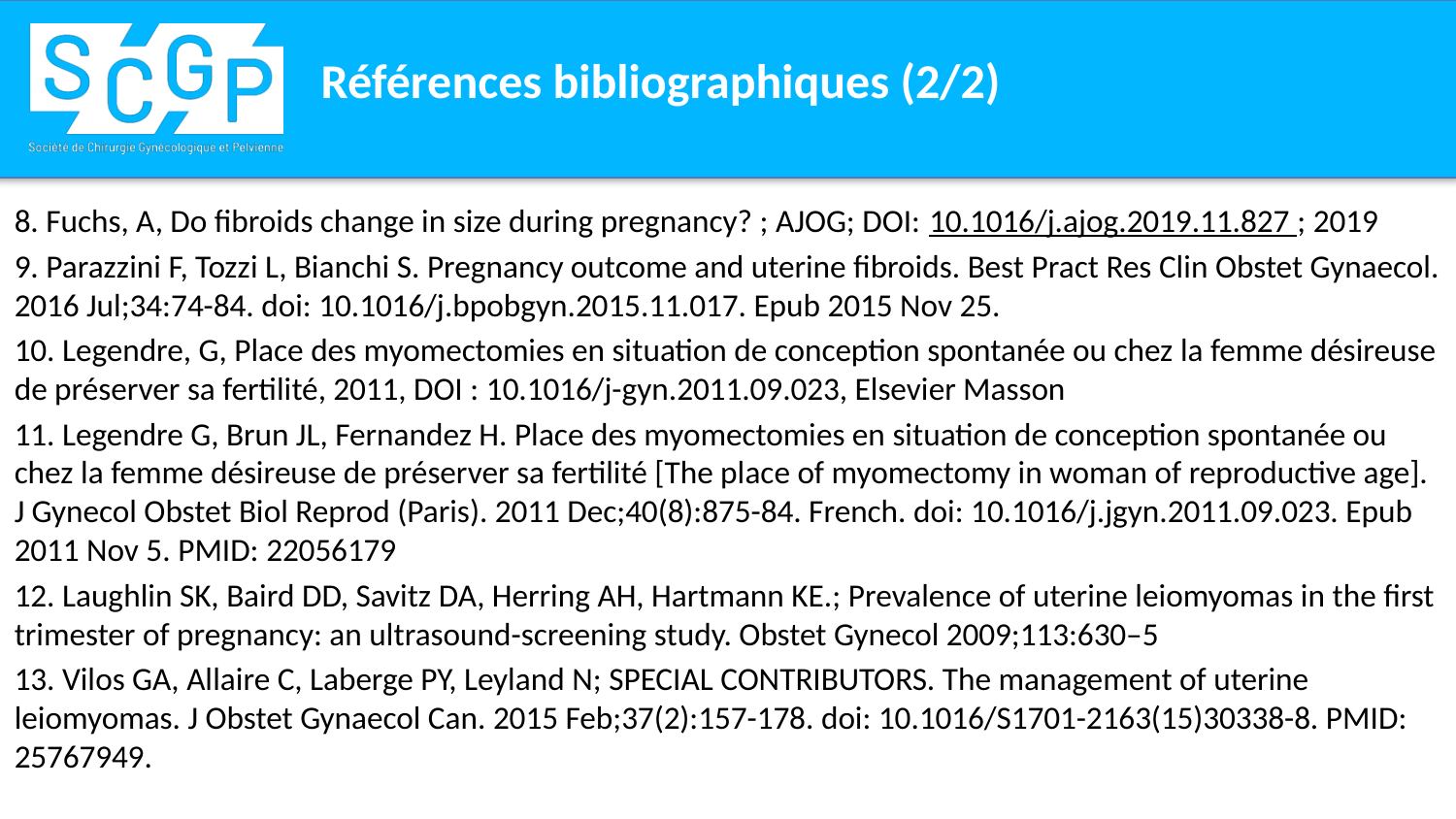

# Références bibliographiques (2/2)
8. Fuchs, A, Do fibroids change in size during pregnancy? ; AJOG; DOI: 10.1016/j.ajog.2019.11.827 ; 2019
9. Parazzini F, Tozzi L, Bianchi S. Pregnancy outcome and uterine fibroids. Best Pract Res Clin Obstet Gynaecol. 2016 Jul;34:74-84. doi: 10.1016/j.bpobgyn.2015.11.017. Epub 2015 Nov 25.
10. Legendre, G, Place des myomectomies en situation de conception spontanée ou chez la femme désireuse de préserver sa fertilité, 2011, DOI : 10.1016/j-gyn.2011.09.023, Elsevier Masson
11. Legendre G, Brun JL, Fernandez H. Place des myomectomies en situation de conception spontanée ou chez la femme désireuse de préserver sa fertilité [The place of myomectomy in woman of reproductive age]. J Gynecol Obstet Biol Reprod (Paris). 2011 Dec;40(8):875-84. French. doi: 10.1016/j.jgyn.2011.09.023. Epub 2011 Nov 5. PMID: 22056179
12. Laughlin SK, Baird DD, Savitz DA, Herring AH, Hartmann KE.; Prevalence of uterine leiomyomas in the first trimester of pregnancy: an ultrasound-screening study. Obstet Gynecol 2009;113:630–5
13. Vilos GA, Allaire C, Laberge PY, Leyland N; SPECIAL CONTRIBUTORS. The management of uterine leiomyomas. J Obstet Gynaecol Can. 2015 Feb;37(2):157-178. doi: 10.1016/S1701-2163(15)30338-8. PMID: 25767949.